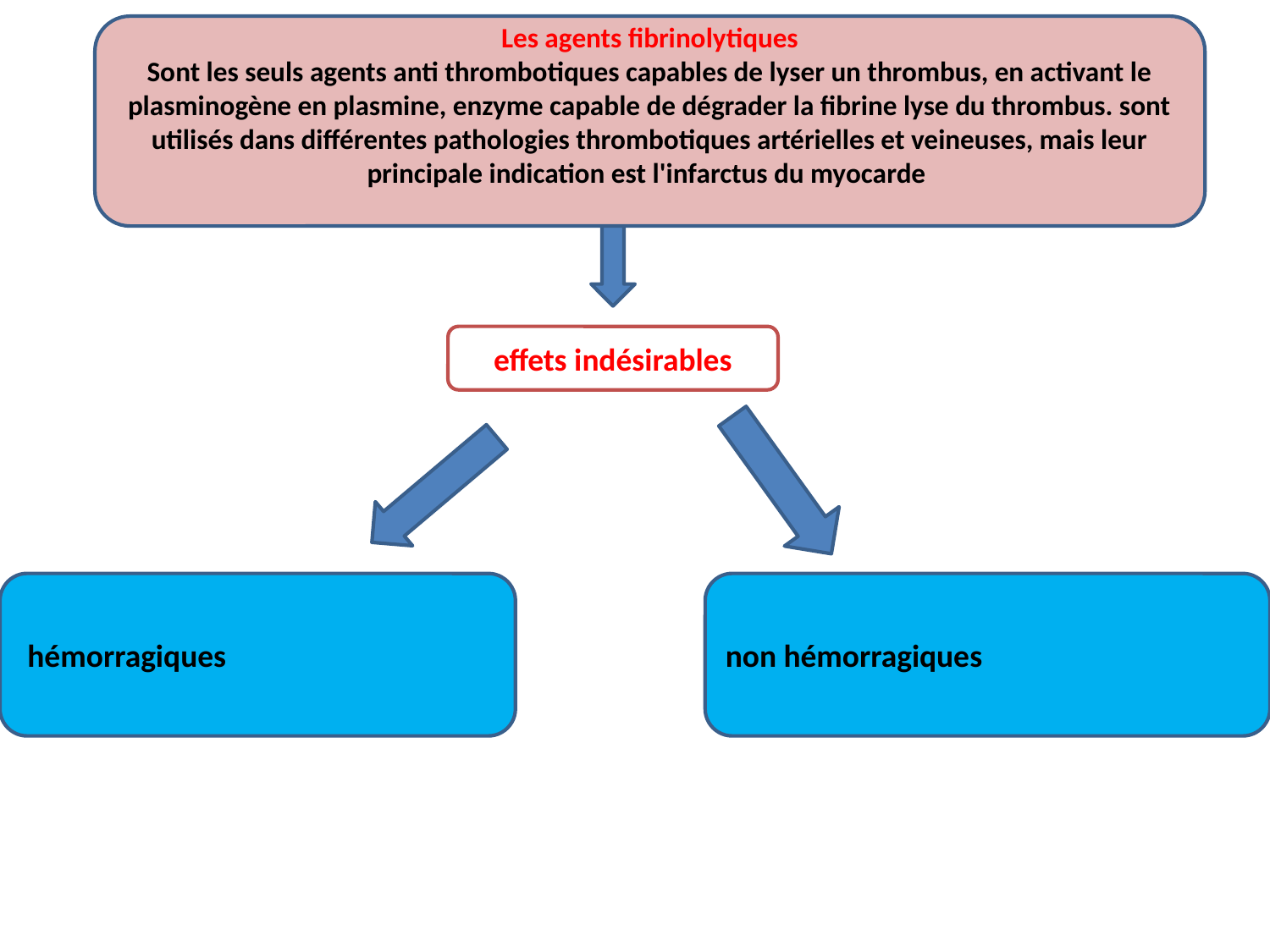

Les agents fibrinolytiques
Sont les seuls agents anti thrombotiques capables de lyser un thrombus, en activant le plasminogène en plasmine, enzyme capable de dégrader la fibrine lyse du thrombus. sont utilisés dans différentes pathologies thrombotiques artérielles et veineuses, mais leur principale indication est l'infarctus du myocarde

effets indésirables

 hémorragiques
non hémorragiques